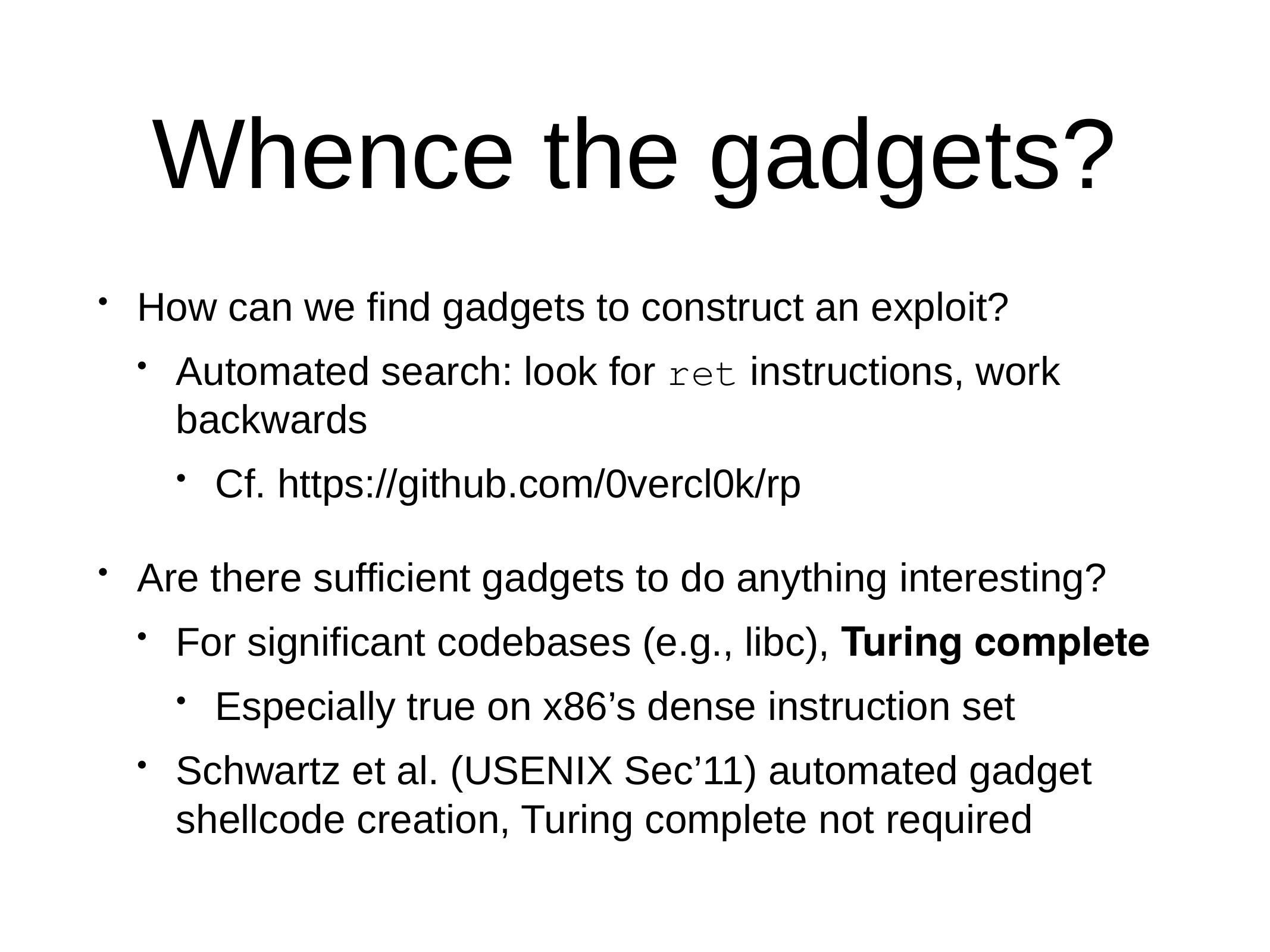

# Whence the gadgets?
How can we find gadgets to construct an exploit?
Automated search: look for ret instructions, work backwards
Cf. https://github.com/0vercl0k/rp
Are there sufficient gadgets to do anything interesting?
For significant codebases (e.g., libc), Turing complete
Especially true on x86’s dense instruction set
Schwartz et al. (USENIX Sec’11) automated gadget shellcode creation, Turing complete not required